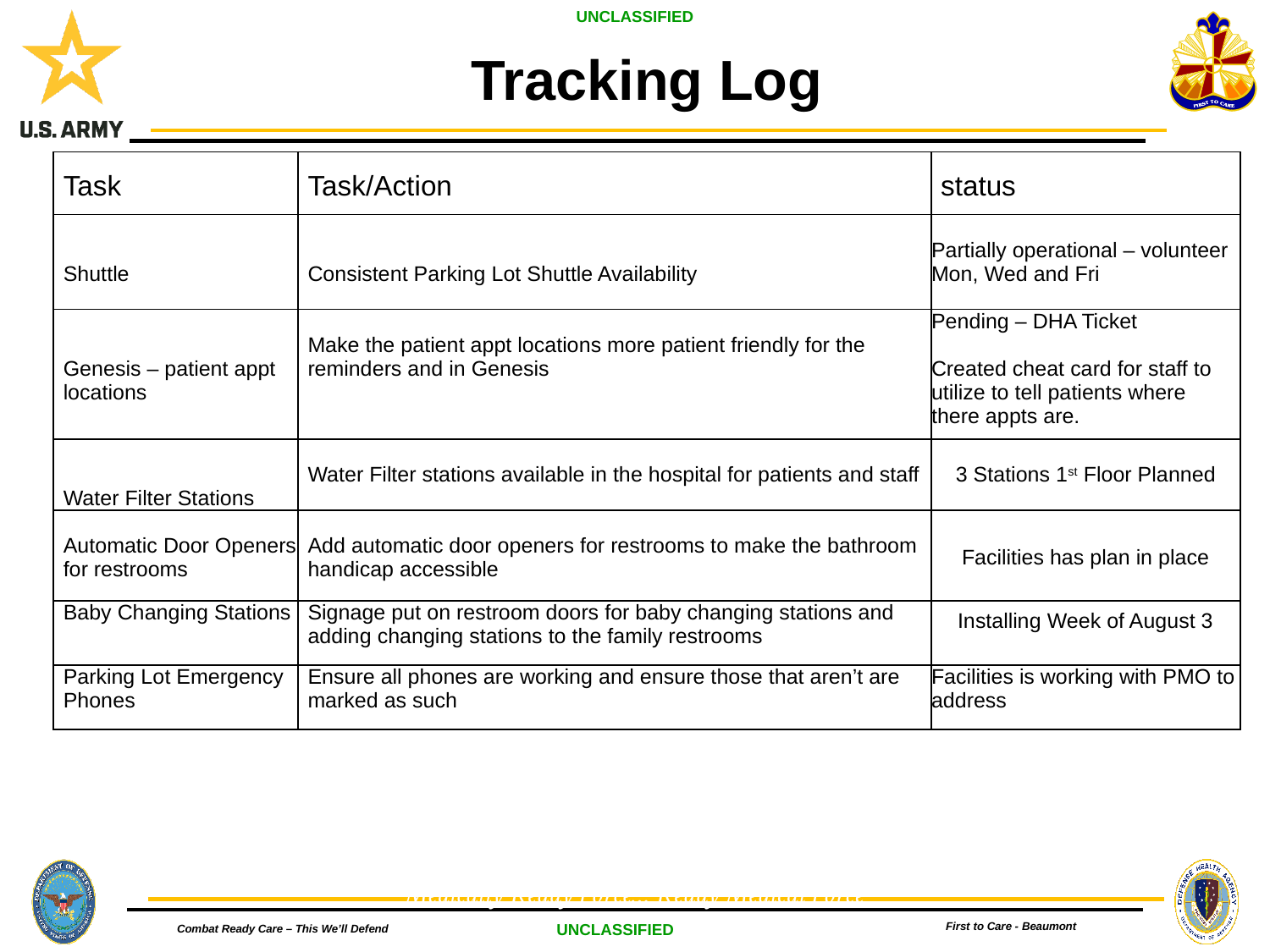

Tracking Log
| Task | Task/Action | status |
| --- | --- | --- |
| Shuttle | Consistent Parking Lot Shuttle Availability | Partially operational – volunteer Mon, Wed and Fri |
| Genesis – patient appt locations | Make the patient appt locations more patient friendly for the reminders and in Genesis | Pending – DHA Ticket Created cheat card for staff to utilize to tell patients where there appts are. |
| Water Filter Stations | Water Filter stations available in the hospital for patients and staff | 3 Stations 1st Floor Planned |
| Automatic Door Openers for restrooms | Add automatic door openers for restrooms to make the bathroom handicap accessible | Facilities has plan in place |
| Baby Changing Stations | Signage put on restroom doors for baby changing stations and adding changing stations to the family restrooms | Installing Week of August 3 |
| Parking Lot Emergency Phones | Ensure all phones are working and ensure those that aren’t are marked as such | Facilities is working with PMO to address |